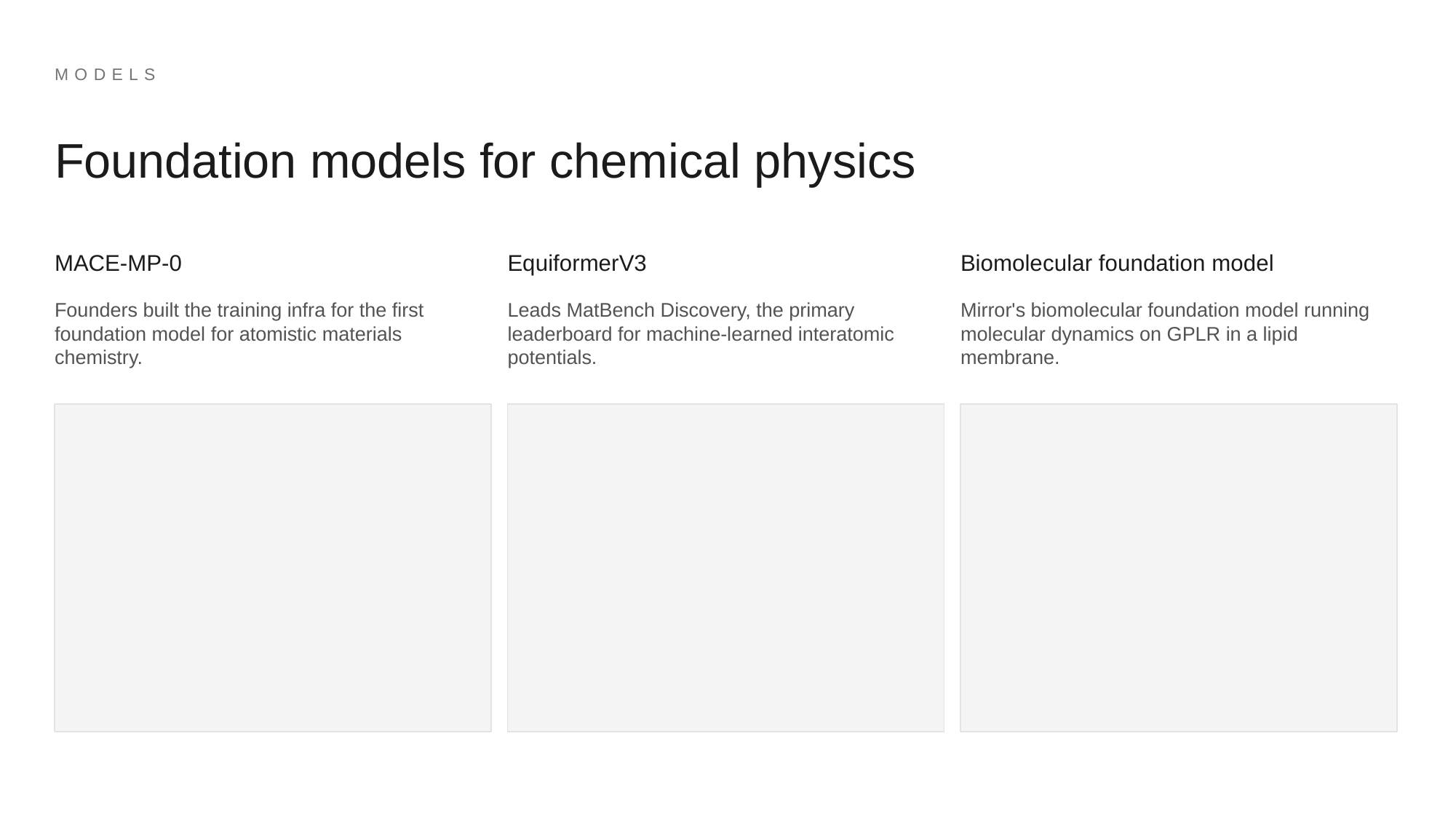

MODELS
Foundation models for chemical physics
MACE-MP-0
EquiformerV3
Biomolecular foundation model
Founders built the training infra for the first foundation model for atomistic materials chemistry.
Leads MatBench Discovery, the primary leaderboard for machine-learned interatomic potentials.
Mirror's biomolecular foundation model running molecular dynamics on GPLR in a lipid membrane.